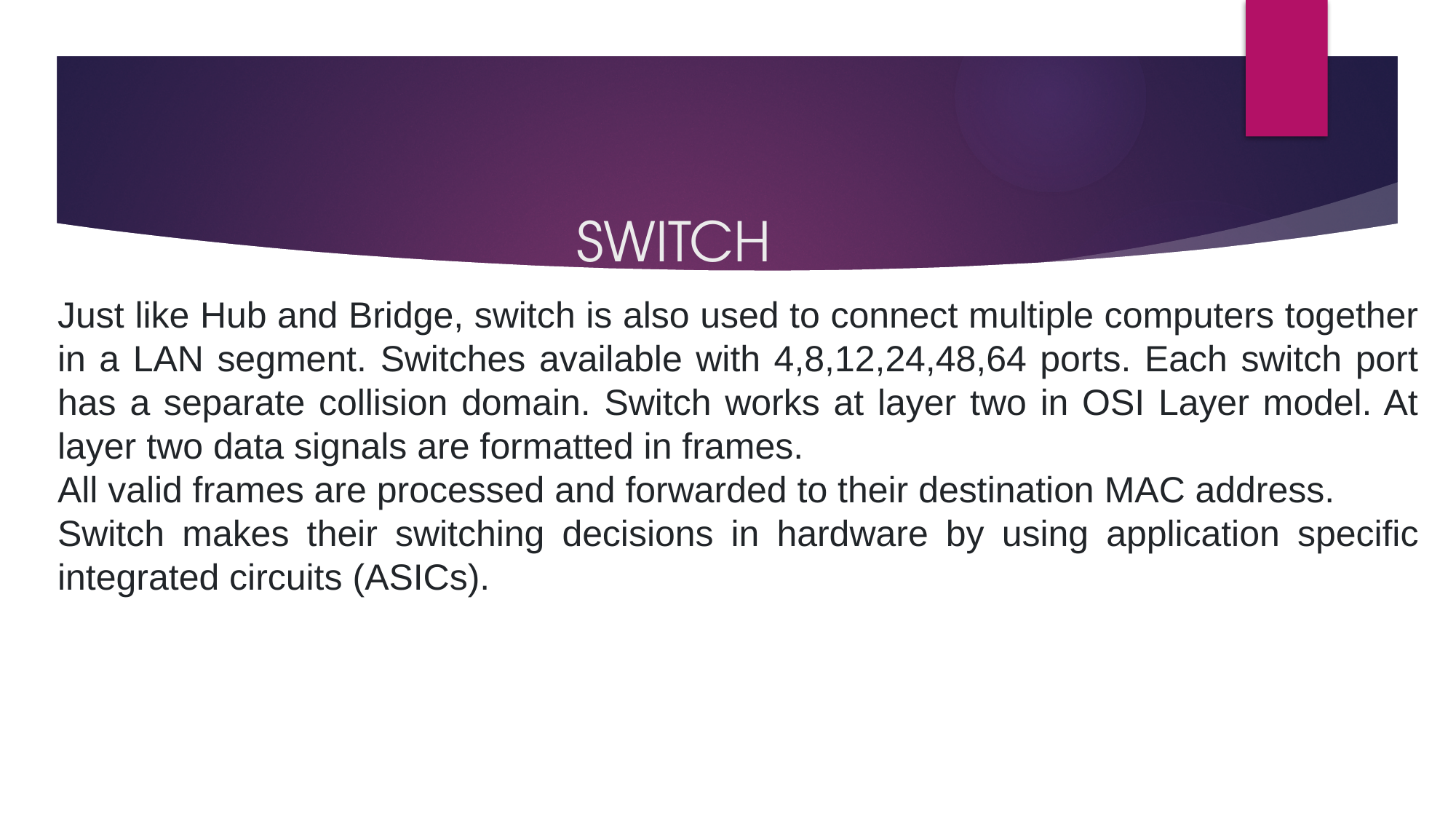

# SWITCH
Just like Hub and Bridge, switch is also used to connect multiple computers together in a LAN segment. Switches available with 4,8,12,24,48,64 ports. Each switch port has a separate collision domain. Switch works at layer two in OSI Layer model. At layer two data signals are formatted in frames.
All valid frames are processed and forwarded to their destination MAC address.
Switch makes their switching decisions in hardware by using application specific integrated circuits (ASICs).